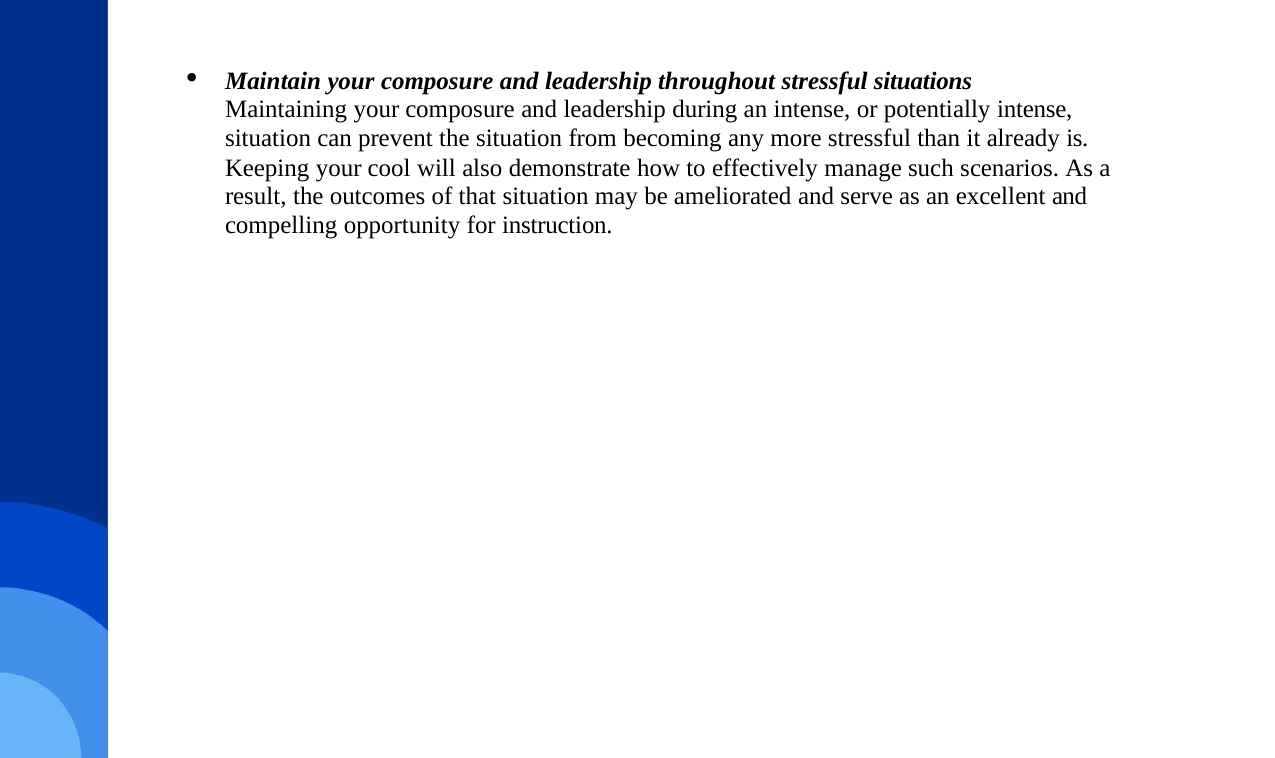

Maintain your composure and leadership throughout stressful situations Maintaining your composure and leadership during an intense, or potentially intense, situation can prevent the situation from becoming any more stressful than it already is.
Keeping your cool will also demonstrate how to effectively manage such scenarios. As a result, the outcomes of that situation may be ameliorated and serve as an excellent and compelling opportunity for instruction.